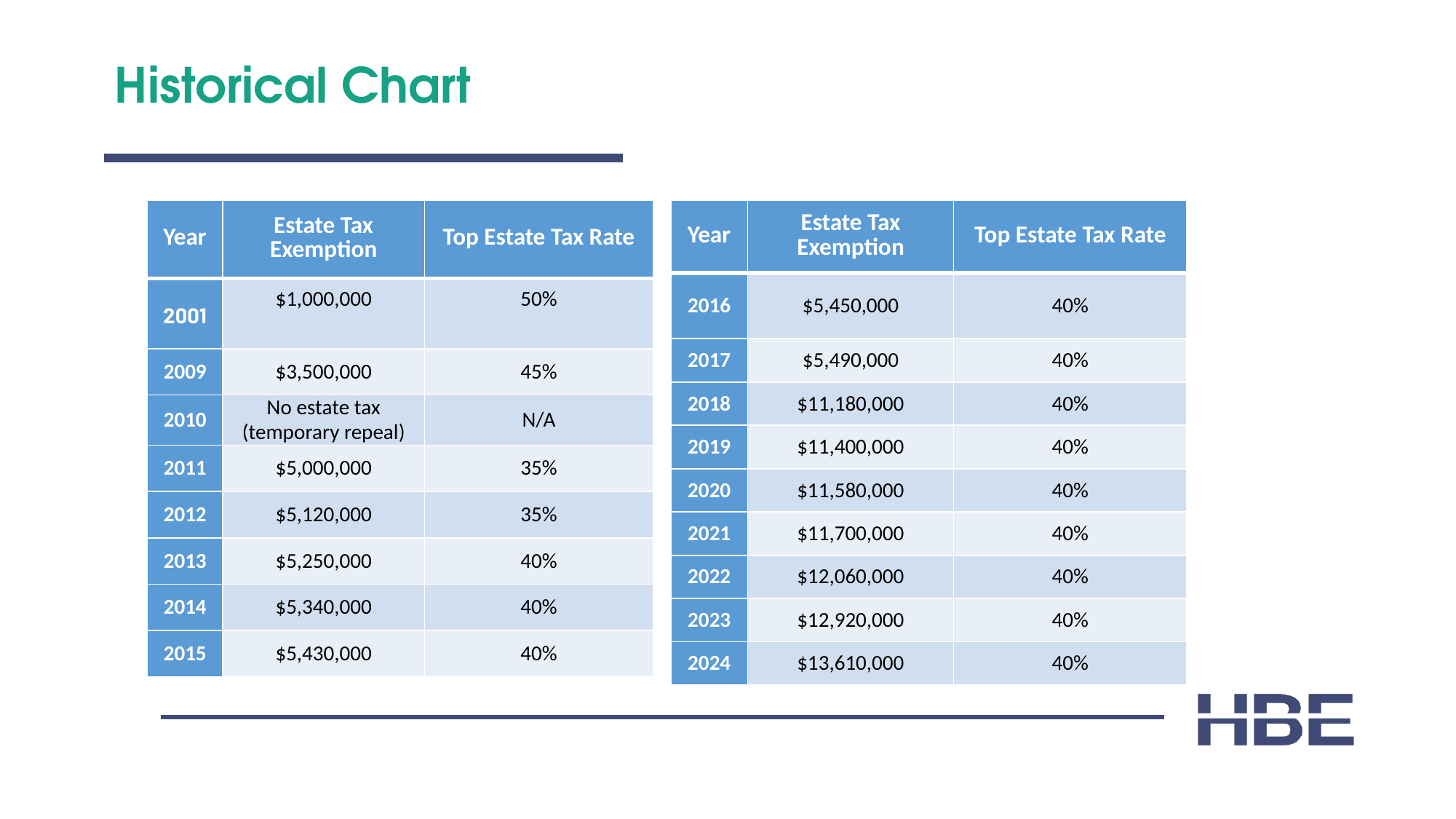

# Historical Chart
| Year | Estate Tax Exemption | Top Estate Tax Rate |
| --- | --- | --- |
| 2016 | $5,450,000 | 40% |
| 2017 | $5,490,000 | 40% |
| 2018 | $11,180,000 | 40% |
| 2019 | $11,400,000 | 40% |
| 2020 | $11,580,000 | 40% |
| 2021 | $11,700,000 | 40% |
| 2022 | $12,060,000 | 40% |
| 2023 | $12,920,000 | 40% |
| 2024 | $13,610,000 | 40% |
| Year | Estate Tax Exemption | Top Estate Tax Rate |
| --- | --- | --- |
| 2001 | $1,000,000 | 50% |
| 2009 | $3,500,000 | 45% |
| 2010 | No estate tax (temporary repeal) | N/A |
| 2011 | $5,000,000 | 35% |
| 2012 | $5,120,000 | 35% |
| 2013 | $5,250,000 | 40% |
| 2014 | $5,340,000 | 40% |
| 2015 | $5,430,000 | 40% |